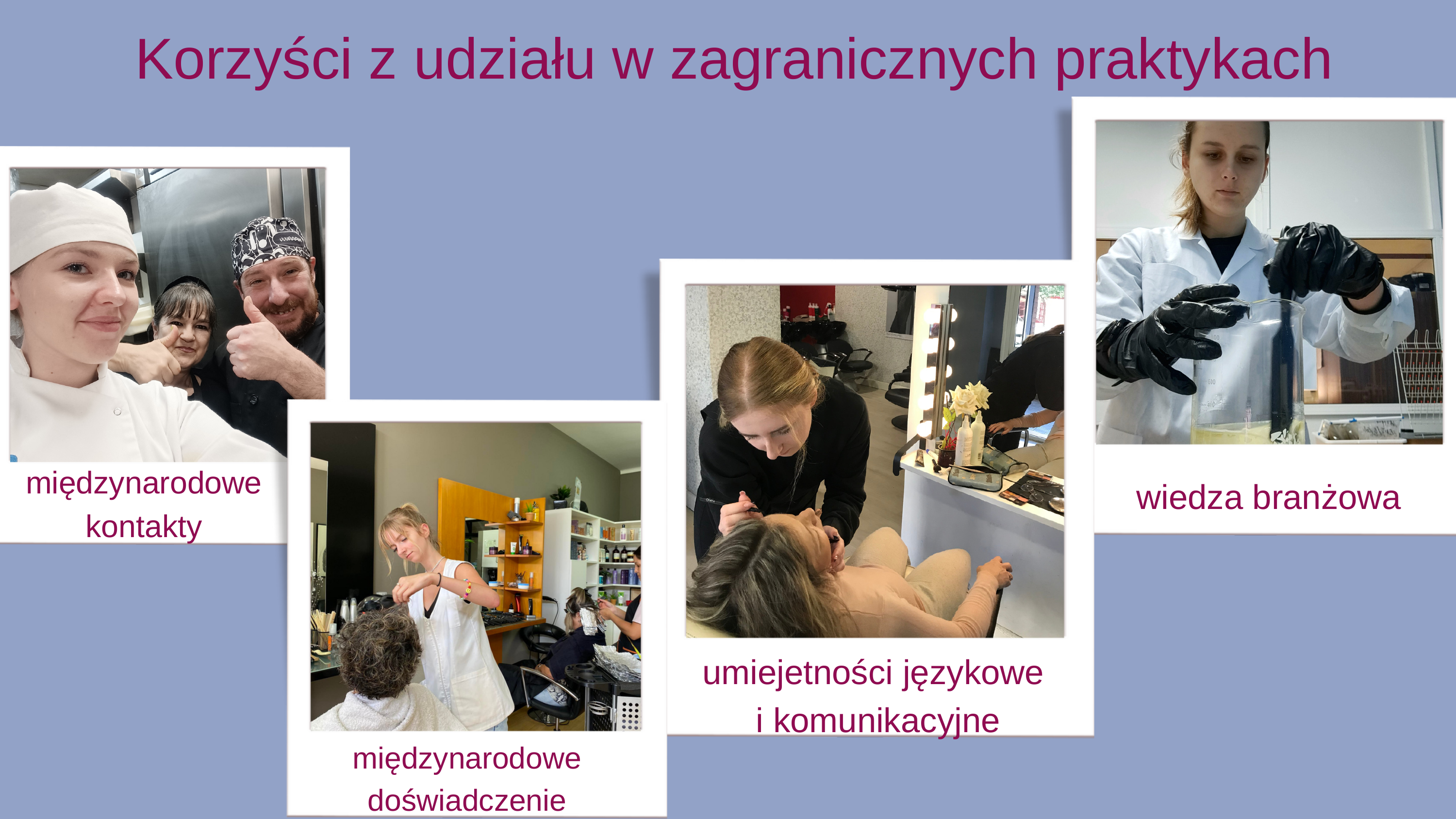

Korzyści z udziału w zagranicznych praktykach

międzynarodowe kontakty
wiedza branżowa
umiejetności językowe
i komunikacyjne
międzynarodowe doświadczenie